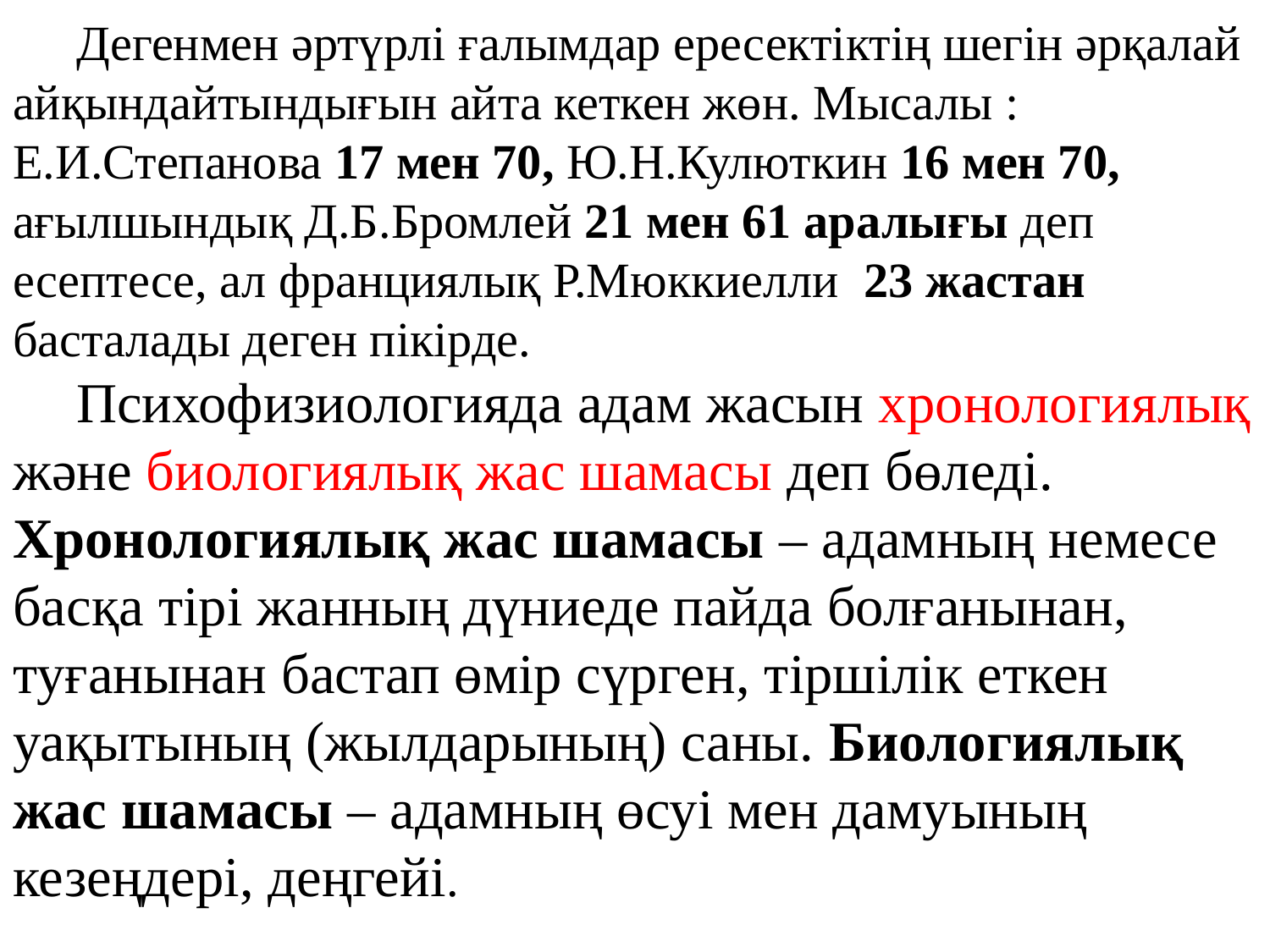

Дегенмен әртүрлі ғалымдар ересектіктің шегін әрқалай айқындайтындығын айта кеткен жөн. Мысалы : Е.И.Степанова 17 мен 70, Ю.Н.Кулюткин 16 мен 70,  ағылшындық Д.Б.Бромлей 21 мен 61 аралығы деп есептесе, ал франциялық Р.Мюккиелли  23 жастан басталады деген пікірде.
Психофизиологияда адам жасын хронологиялық және биологиялық жас шамасы деп бөледі. Хронологиялық жас шамасы – адамның немесе басқа тірі жанның дүниеде пайда болғанынан, туғанынан бастап өмір сүрген, тіршілік еткен уақытының (жылдарының) саны. Биологиялық жас шамасы – адамның өсуі мен дамуының кезеңдері, деңгейі.